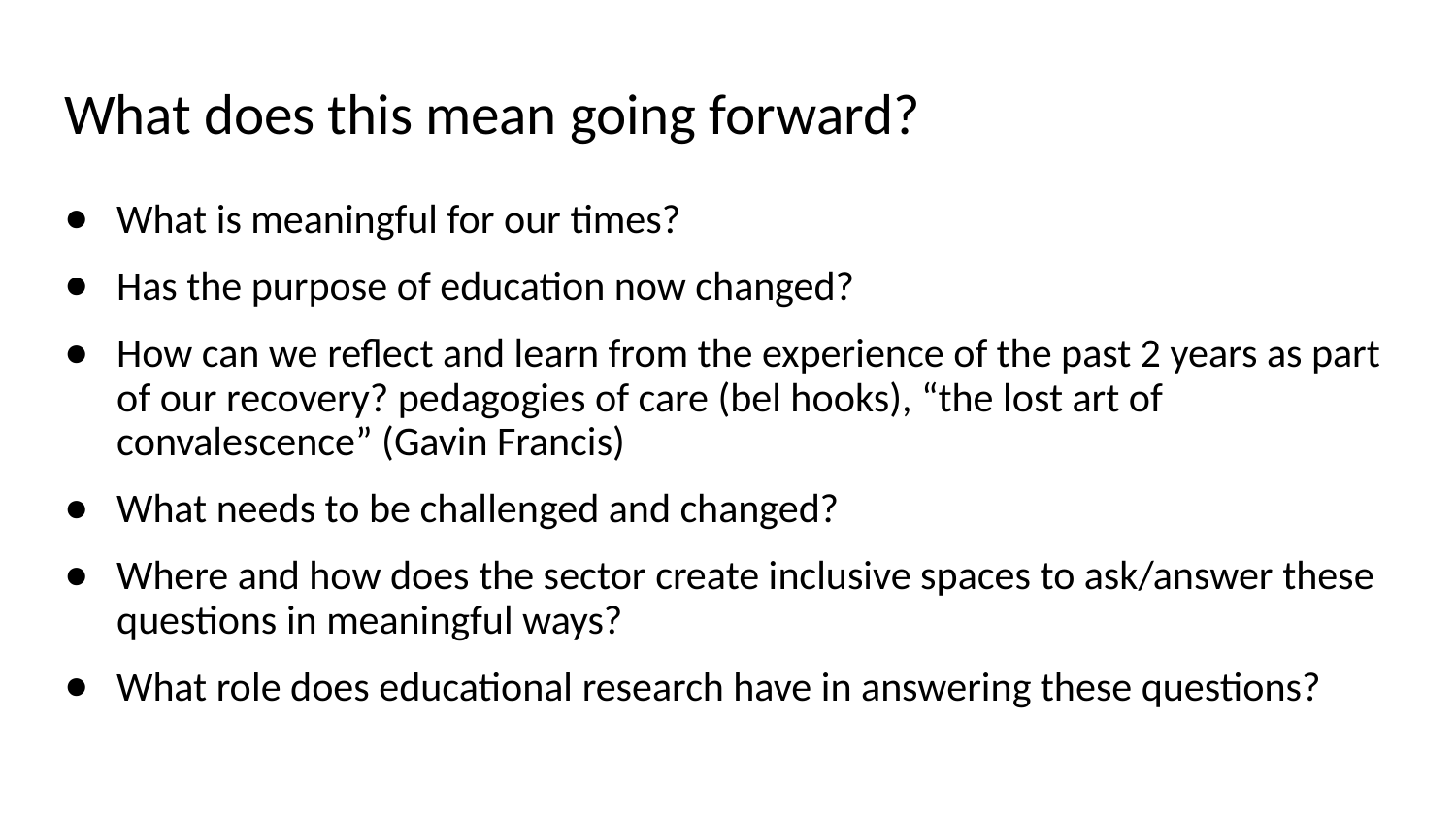

# What does this mean going forward?
What is meaningful for our times?
Has the purpose of education now changed?
How can we reflect and learn from the experience of the past 2 years as part of our recovery? pedagogies of care (bel hooks), “the lost art of convalescence” (Gavin Francis)
What needs to be challenged and changed?
Where and how does the sector create inclusive spaces to ask/answer these questions in meaningful ways?
What role does educational research have in answering these questions?